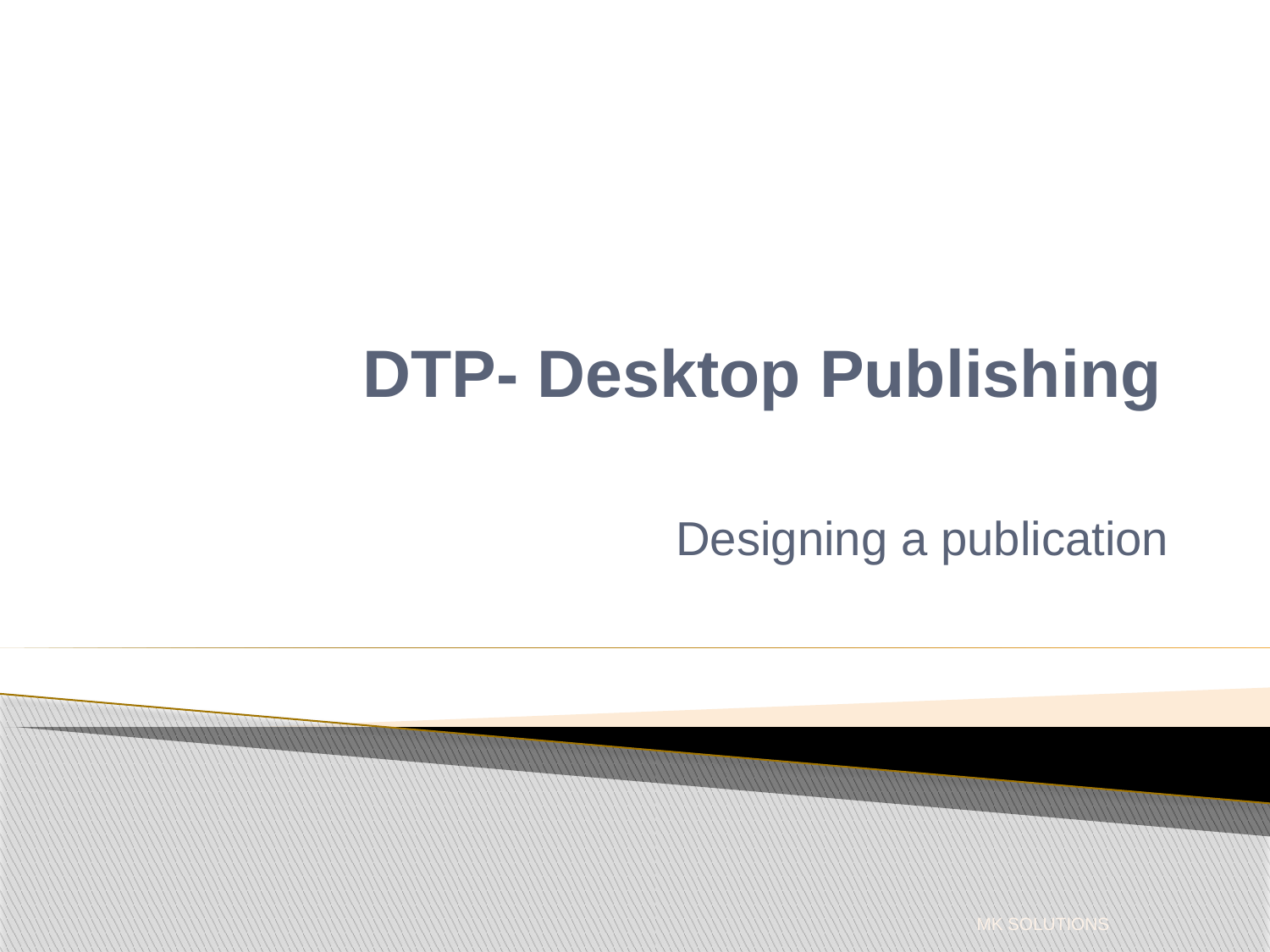

# DTP- Desktop Publishing
Designing a publication
MK SOLUTIONS